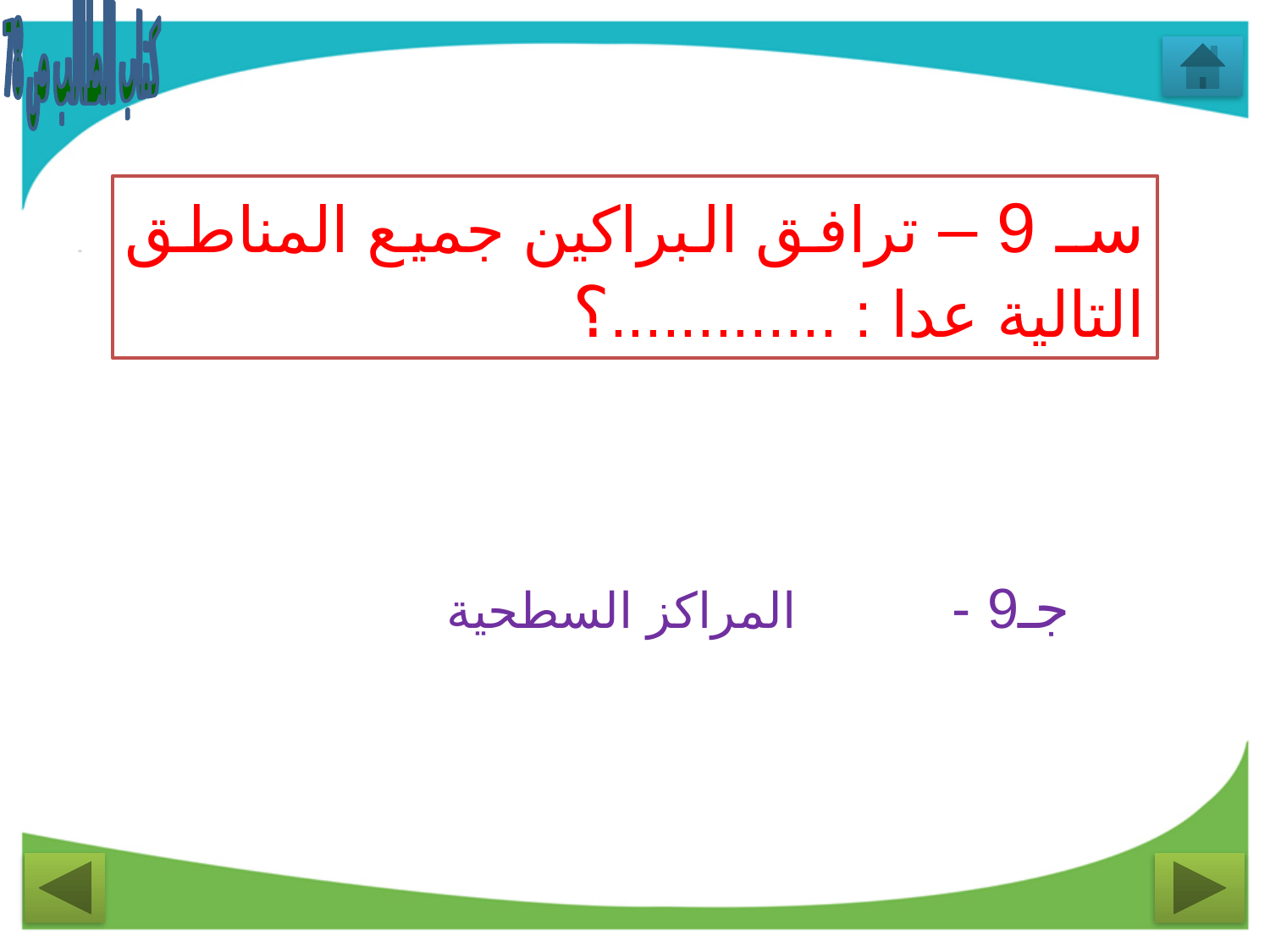

كتاب الطالب ص 78

سـ 9 – ترافق البراكين جميع المناطق التالية عدا : .............؟
جـ9 -          المراكز السطحية